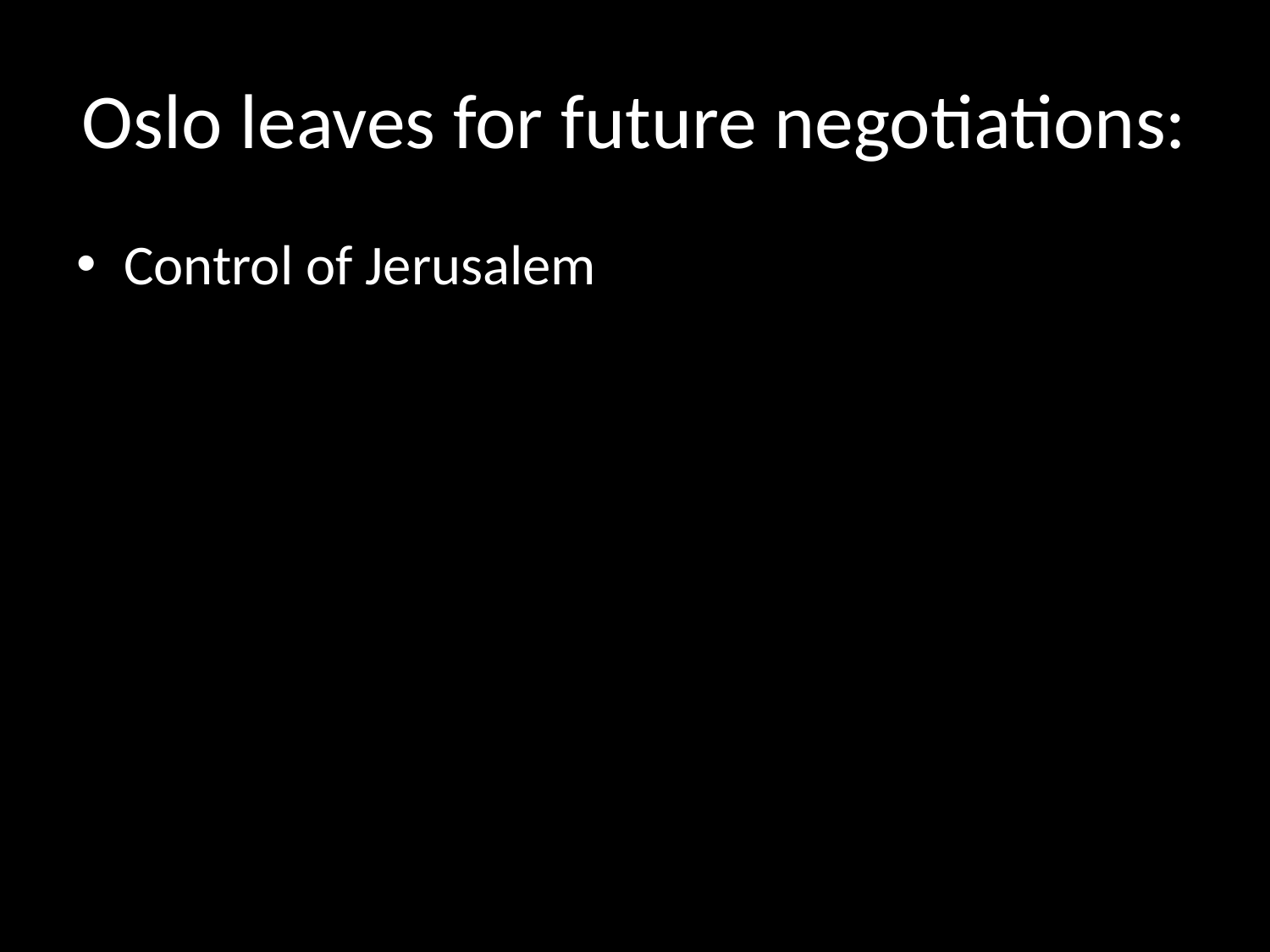

# Oslo leaves for future negotiations:
Control of Jerusalem